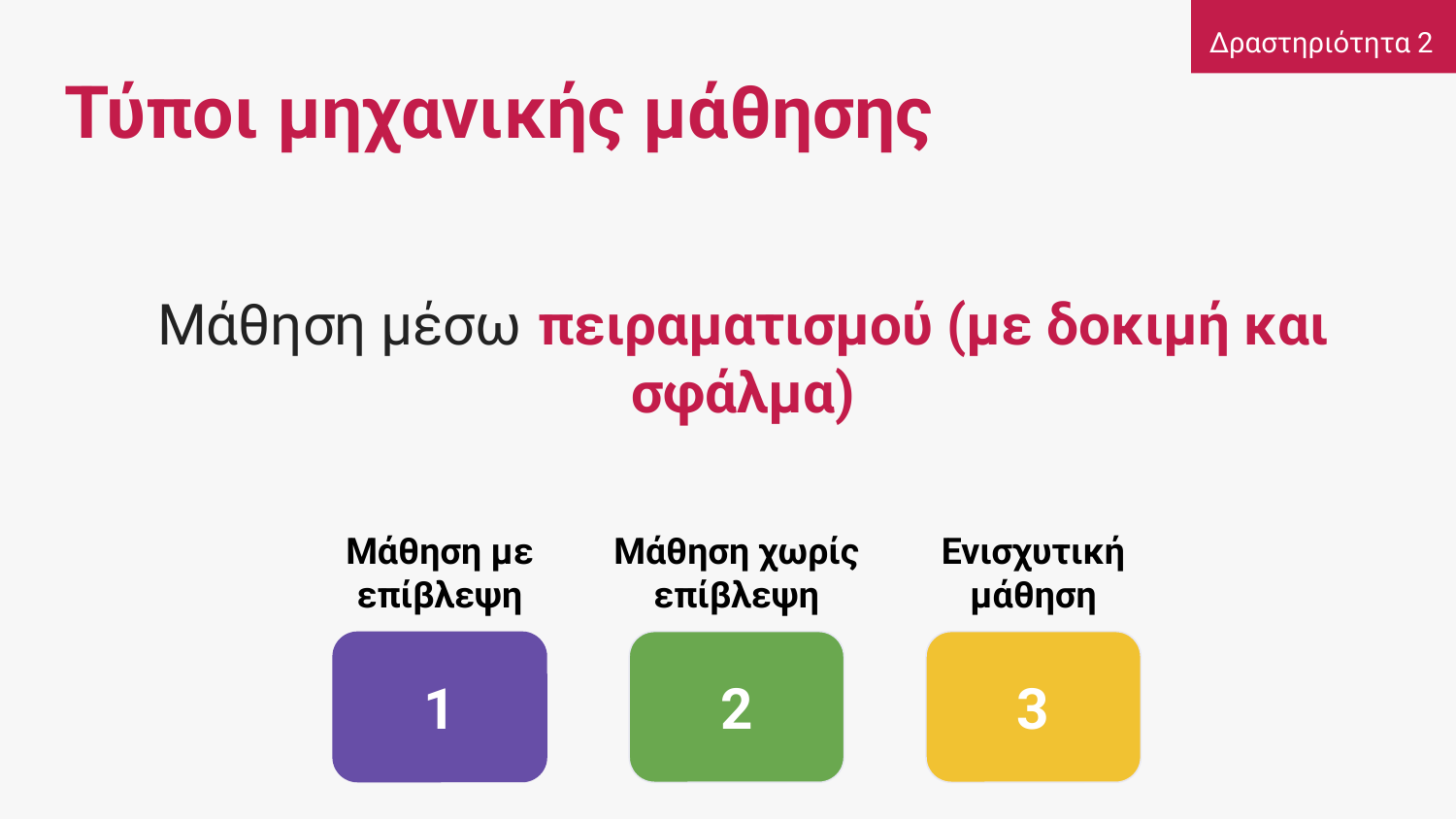

Δραστηριότητα 2
# Τύποι μηχανικής μάθησης

Μάθηση μέσω πειραματισμού (με δοκιμή και σφάλμα)
Μάθηση με επίβλεψη
Μάθηση χωρίς επίβλεψη
Ενισχυτική μάθηση
1
2
3